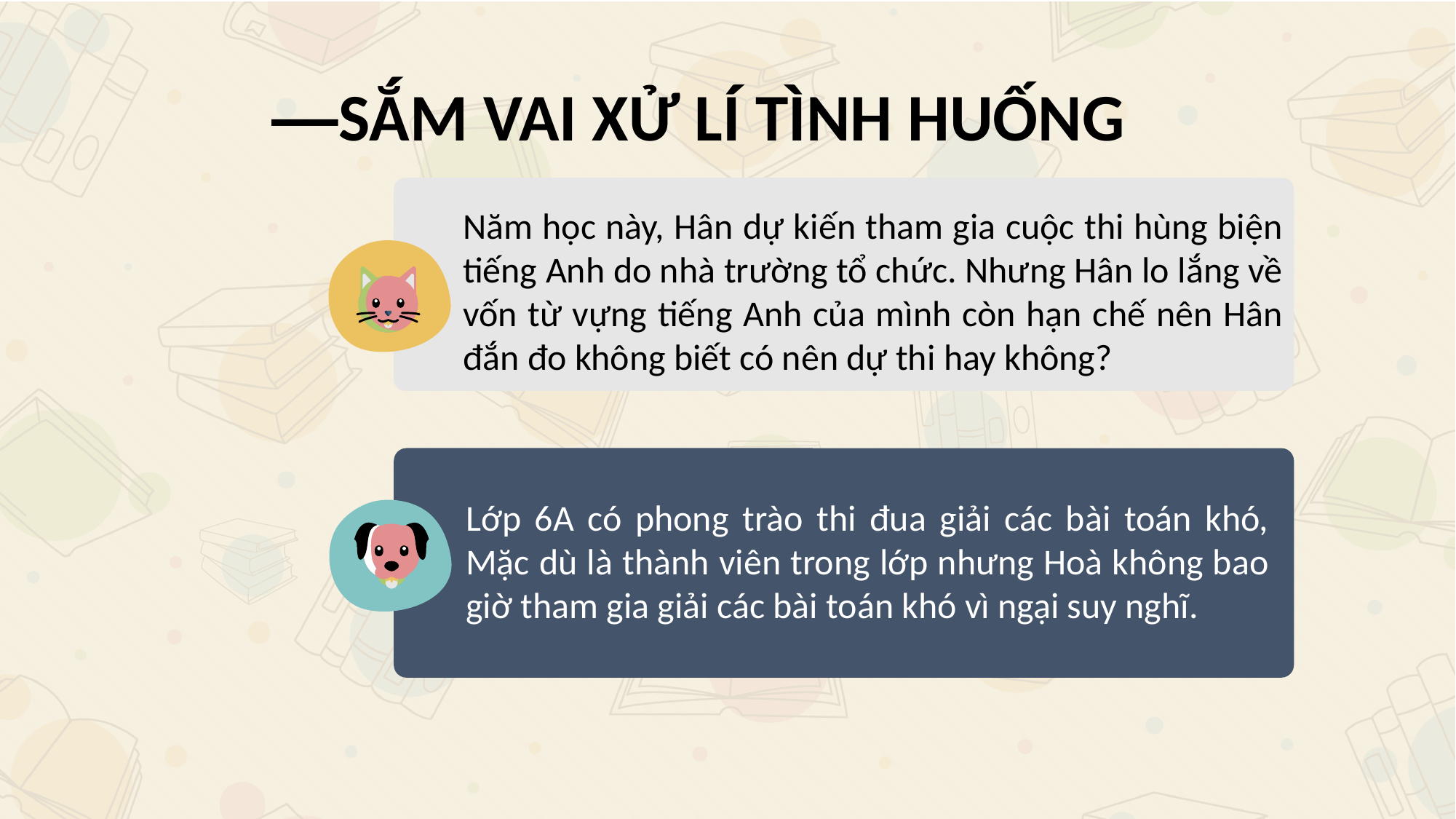

—SẮM VAI XỬ LÍ TÌNH HUỐNG

Năm học này, Hân dự kiến tham gia cuộc thi hùng biện tiếng Anh do nhà trường tổ chức. Nhưng Hân lo lắng về vốn từ vựng tiếng Anh của mình còn hạn chế nên Hân đắn đo không biết có nên dự thi hay không?

Lớp 6A có phong trào thi đua giải các bài toán khó, Mặc dù là thành viên trong lớp nhưng Hoà không bao giờ tham gia giải các bài toán khó vì ngại suy nghĩ.